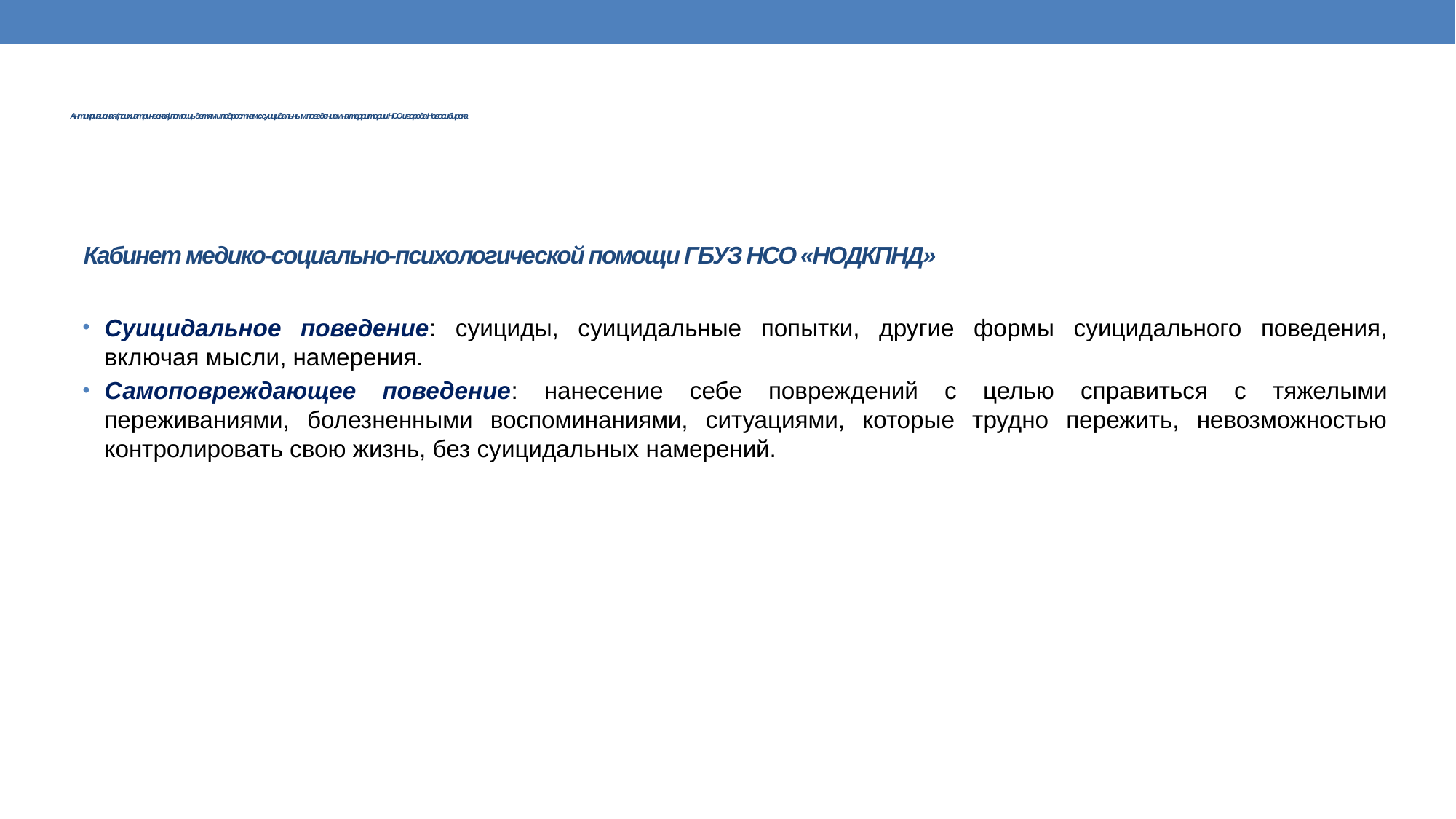

# Антикризисная (психиатрическая) помощь детям и подросткам с суицидальным поведением на территории НСО и города Новосибирска
Кабинет медико-социально-психологической помощи ГБУЗ НСО «НОДКПНД»
Суицидальное поведение: суициды, суицидальные попытки, другие формы суицидального поведения, включая мысли, намерения.
Самоповреждающее поведение: нанесение себе повреждений с целью справиться с тяжелыми переживаниями, болезненными воспоминаниями, ситуациями, которые трудно пережить, невозможностью контролировать свою жизнь, без суицидальных намерений.